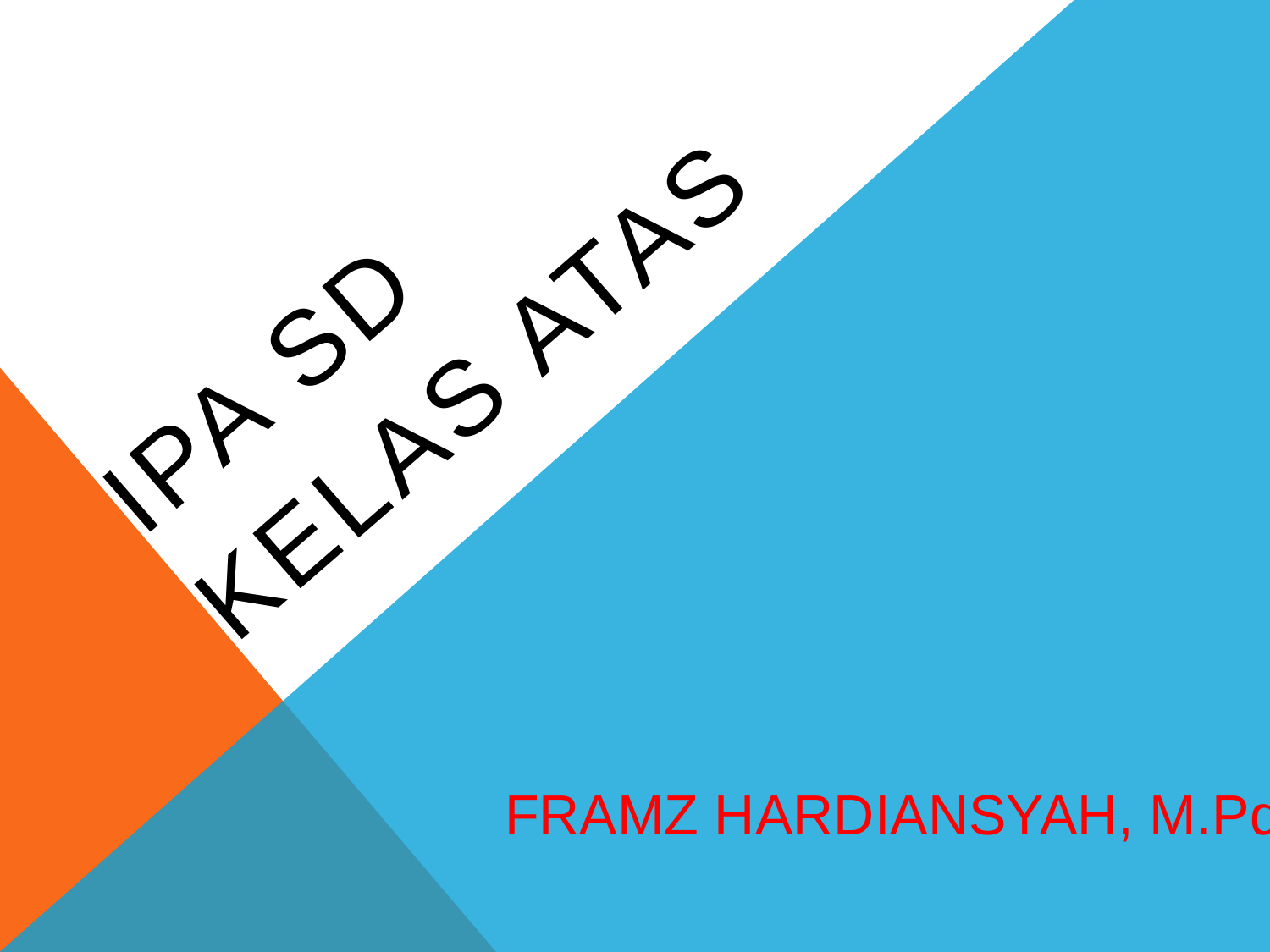

IPA SD
KELAS ATAS
FRAMZ HARDIANSYAH, M.Pd